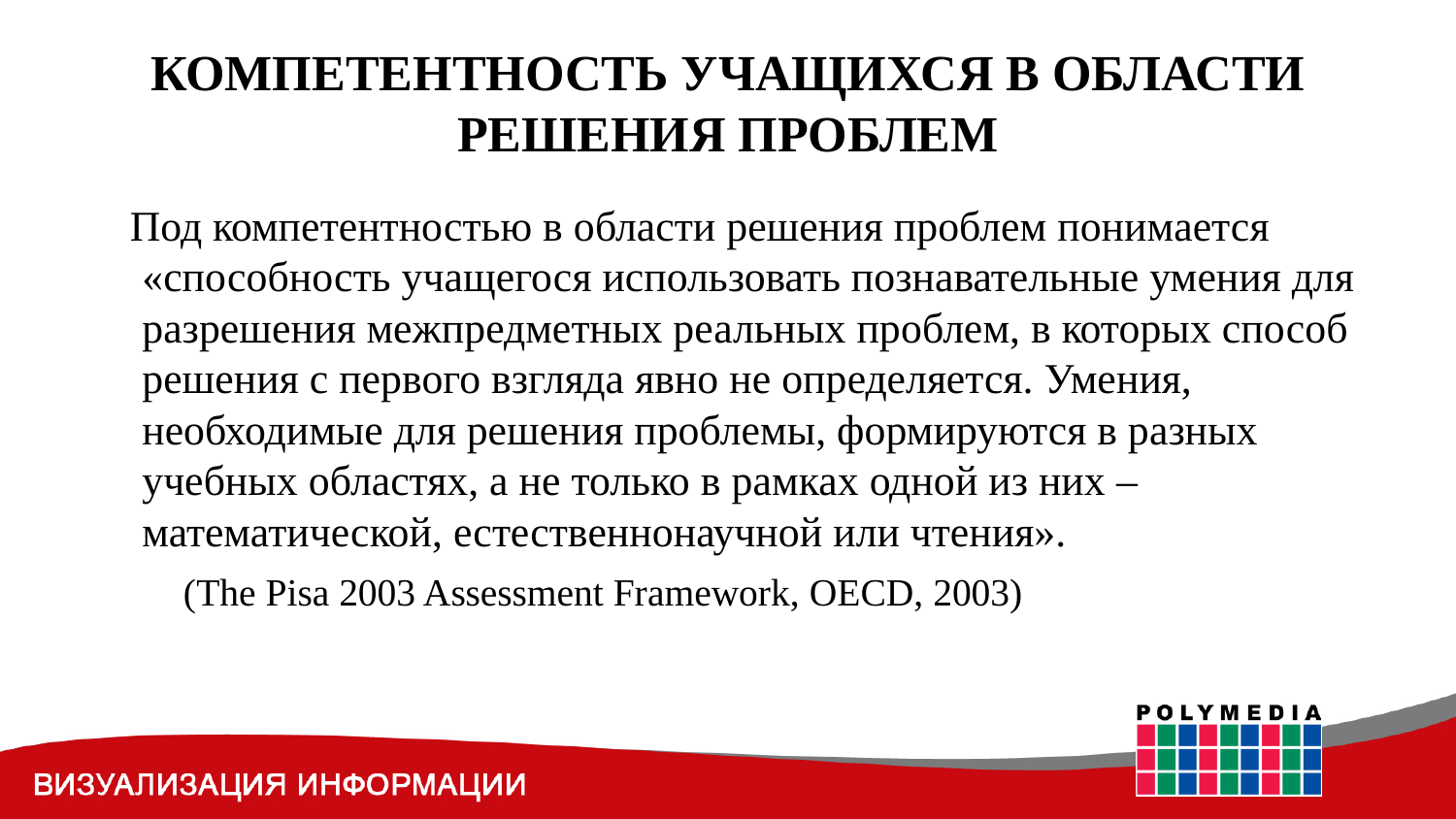

# КОМПЕТЕНТНОСТЬ УЧАЩИХСЯ В ОБЛАСТИ РЕШЕНИЯ ПРОБЛЕМ
    Под компетентностью в области решения проблем понимается «способность учащегося использовать познавательные умения для разрешения межпредметных реальных проблем, в которых способ решения с первого взгляда явно не определяется. Умения, необходимые для решения проблемы, формируются в разных учебных областях, а не только в рамках одной из них – математической, естественнонаучной или чтения».
         (The Pisa 2003 Assessment Framework, OECD, 2003)